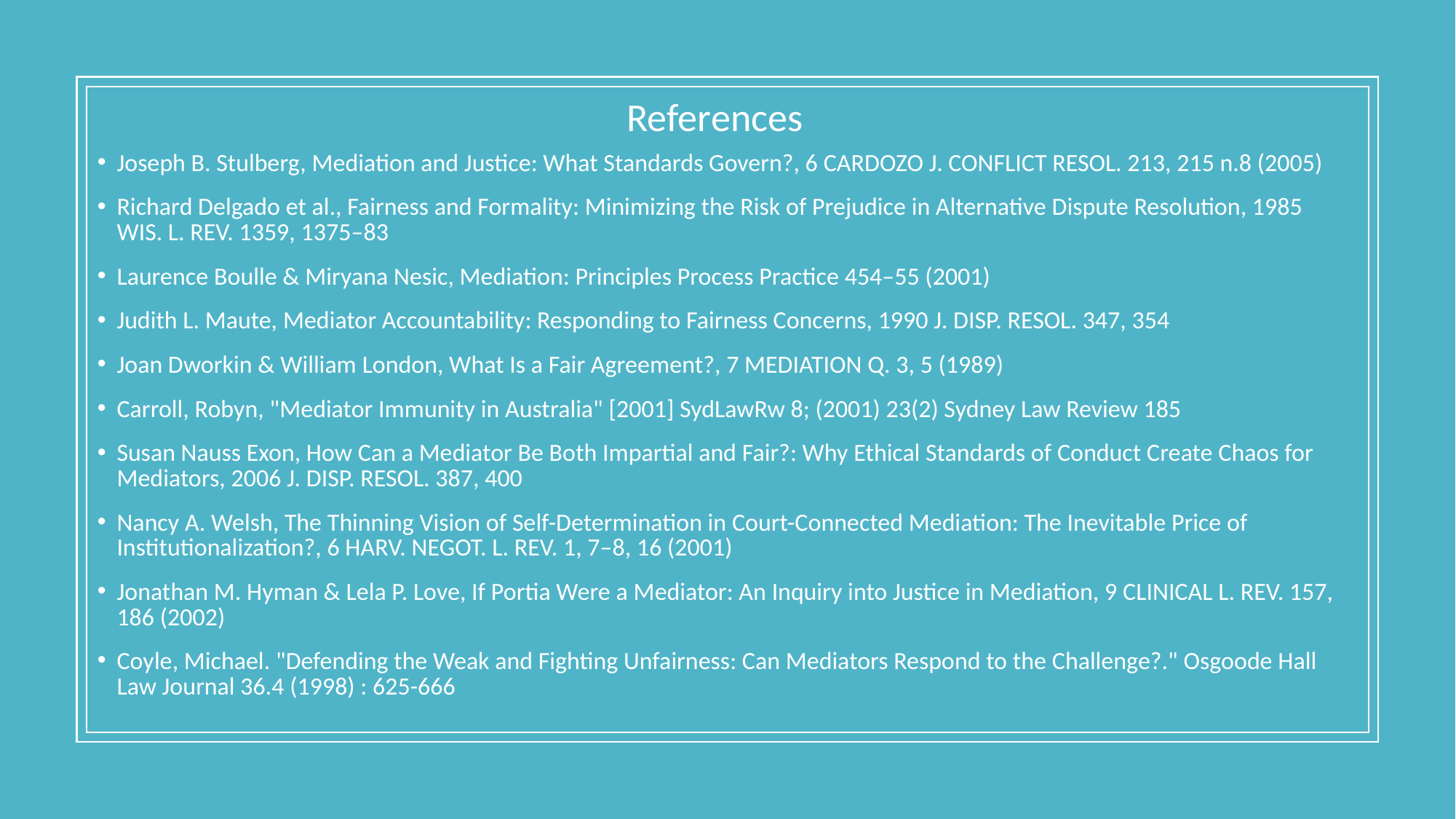

References
Joseph B. Stulberg, Mediation and Justice: What Standards Govern?, 6 CARDOZO J. CONFLICT RESOL. 213, 215 n.8 (2005)
Richard Delgado et al., Fairness and Formality: Minimizing the Risk of Prejudice in Alternative Dispute Resolution, 1985 WIS. L. REV. 1359, 1375–83
Laurence Boulle & Miryana Nesic, Mediation: Principles Process Practice 454–55 (2001)
Judith L. Maute, Mediator Accountability: Responding to Fairness Concerns, 1990 J. DISP. RESOL. 347, 354
Joan Dworkin & William London, What Is a Fair Agreement?, 7 MEDIATION Q. 3, 5 (1989)
Carroll, Robyn, "Mediator Immunity in Australia" [2001] SydLawRw 8; (2001) 23(2) Sydney Law Review 185
Susan Nauss Exon, How Can a Mediator Be Both Impartial and Fair?: Why Ethical Standards of Conduct Create Chaos for Mediators, 2006 J. DISP. RESOL. 387, 400
Nancy A. Welsh, The Thinning Vision of Self-Determination in Court-Connected Mediation: The Inevitable Price of Institutionalization?, 6 HARV. NEGOT. L. REV. 1, 7–8, 16 (2001)
Jonathan M. Hyman & Lela P. Love, If Portia Were a Mediator: An Inquiry into Justice in Mediation, 9 CLINICAL L. REV. 157, 186 (2002)
Coyle, Michael. "Defending the Weak and Fighting Unfairness: Can Mediators Respond to the Challenge?." Osgoode Hall Law Journal 36.4 (1998) : 625-666